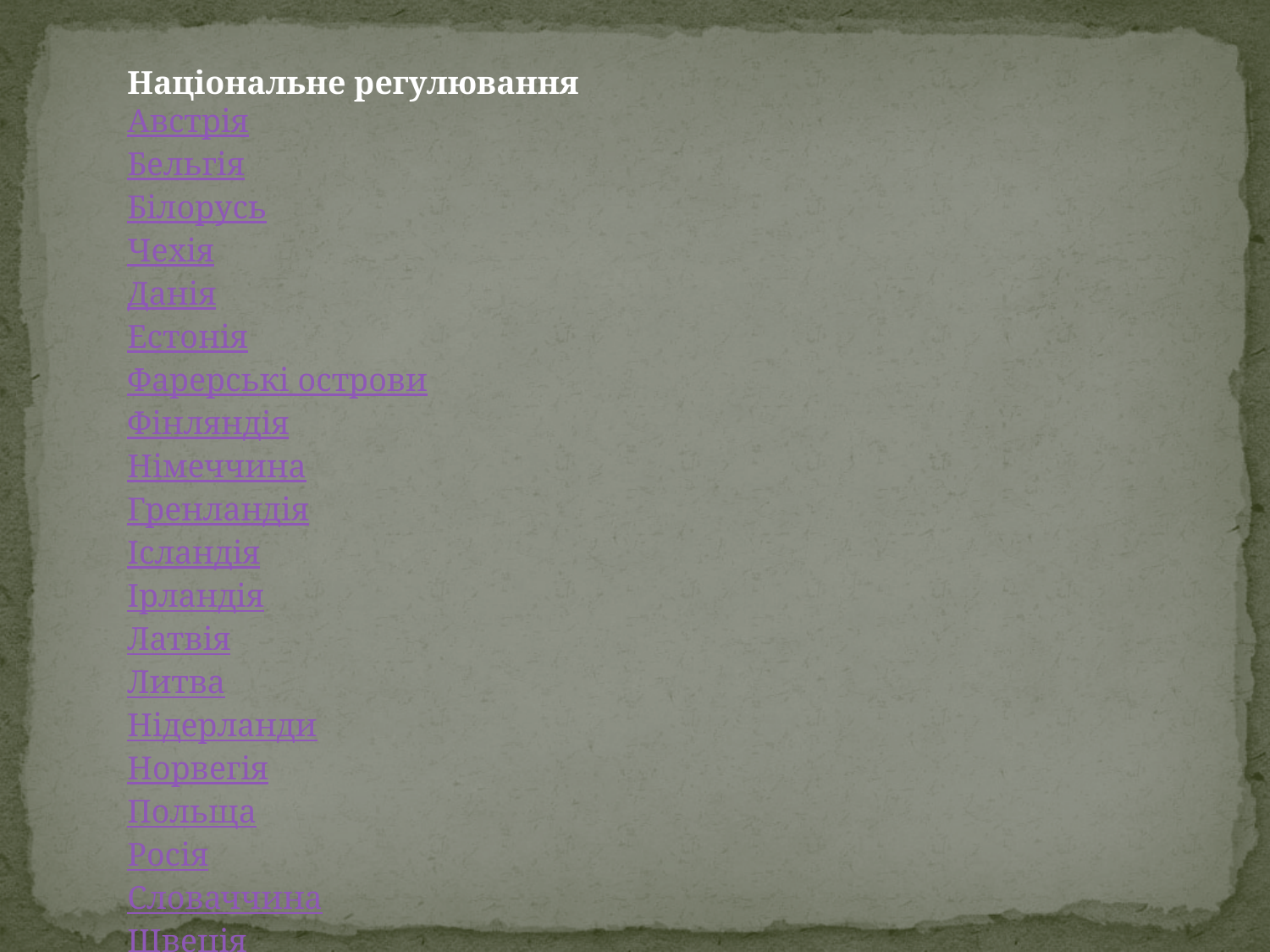

Національне регулювання
Австрія
Бельгія
Білорусь
Чехія
Данія
Естонія
Фарерські острови
Фінляндія
Німеччина
Гренландія
Ісландія
Ірландія
Латвія
Литва
Нідерланди
Норвегія
Польща
Росія
Словаччина
Швеція